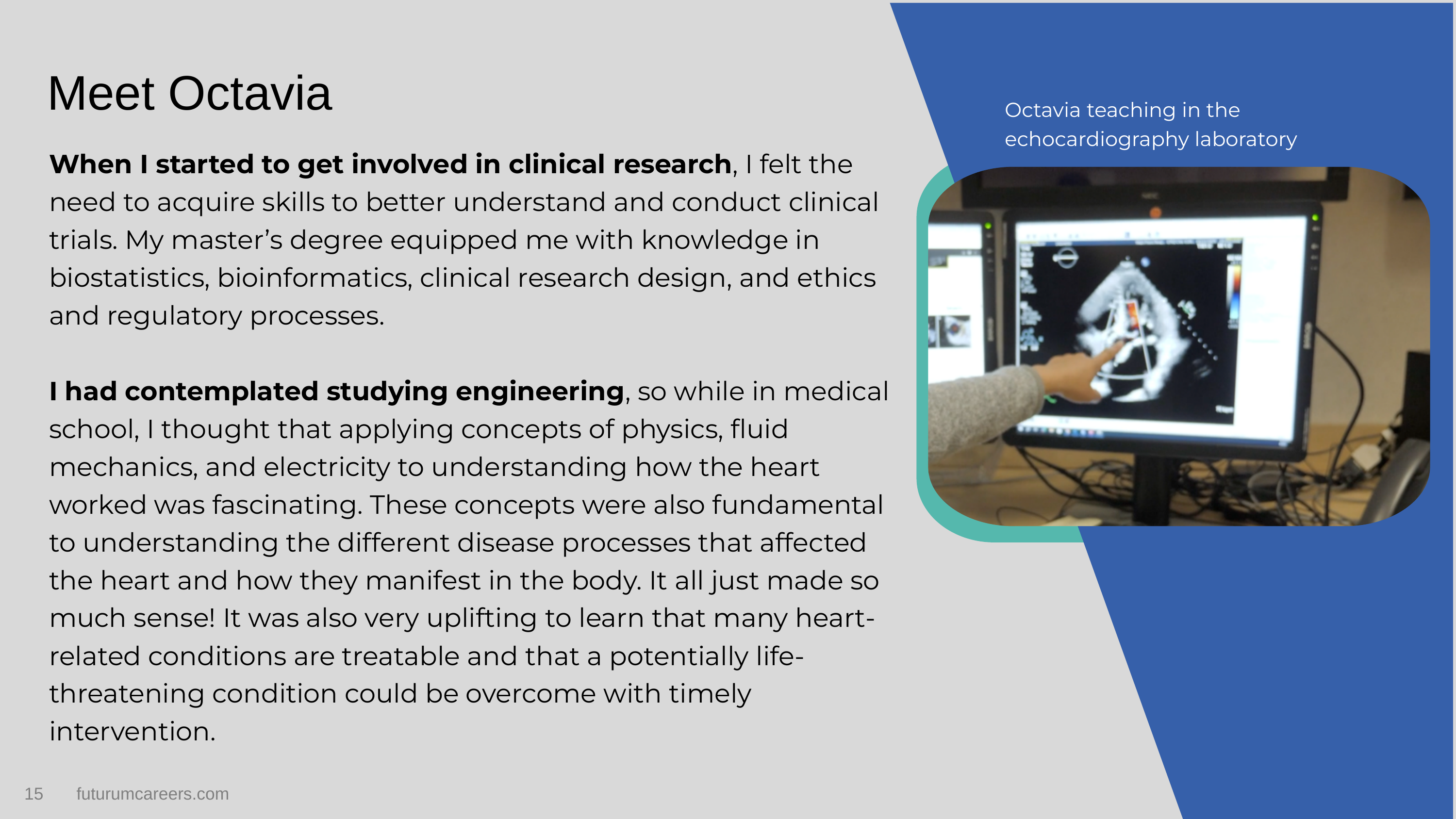

Meet Octavia
Octavia teaching in the echocardiography laboratory

When I started to get involved in clinical research, I felt the need to acquire skills to better understand and conduct clinical trials. My master’s degree equipped me with knowledge in biostatistics, bioinformatics, clinical research design, and ethics and regulatory processes.

I had contemplated studying engineering, so while in medical school, I thought that applying concepts of physics, fluid mechanics, and electricity to understanding how the heart worked was fascinating. These concepts were also fundamental to understanding the different disease processes that affected the heart and how they manifest in the body. It all just made so much sense! It was also very uplifting to learn that many heart-related conditions are treatable and that a potentially life-threatening condition could be overcome with timely intervention.

15       futurumcareers.com